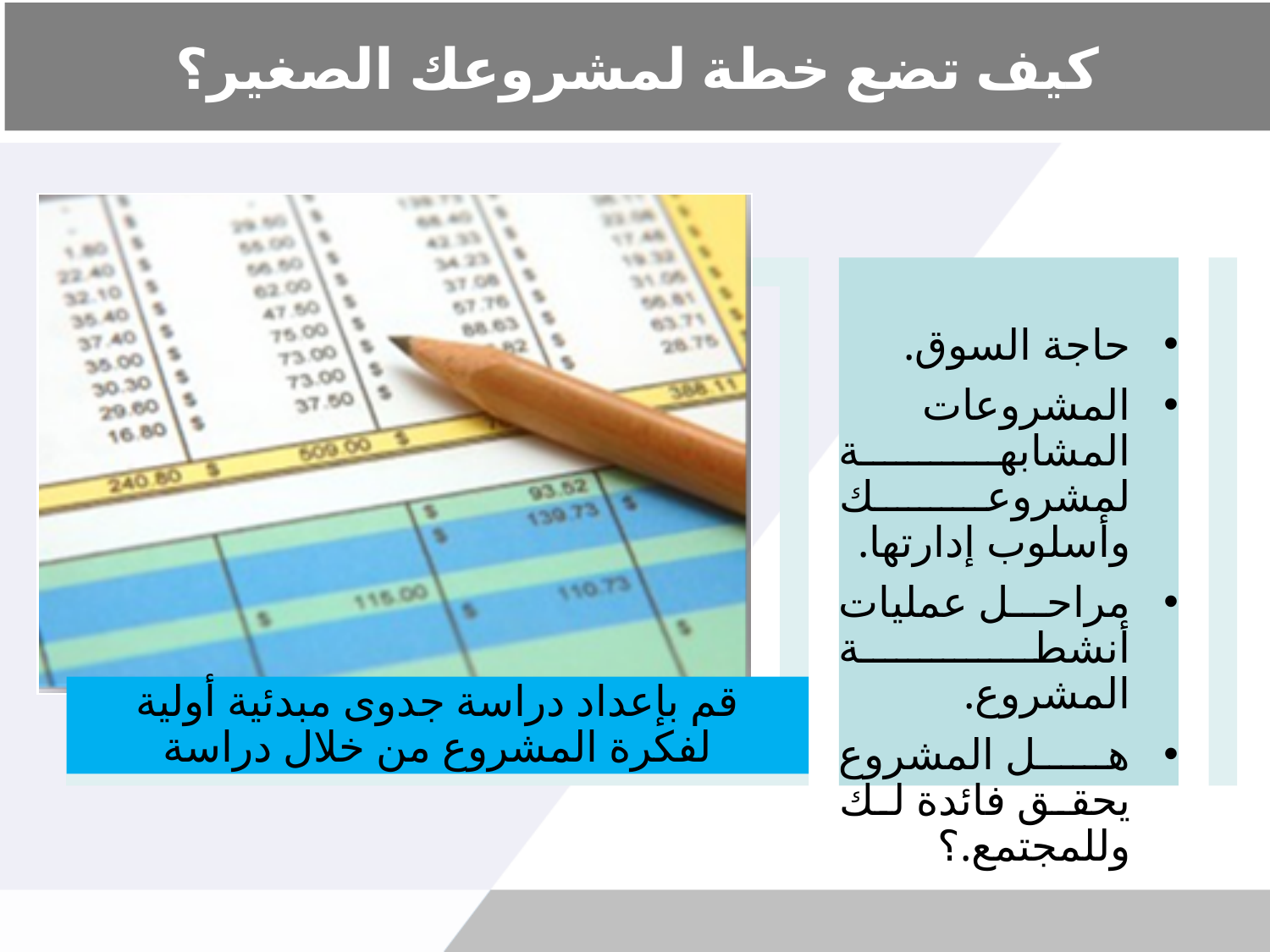

# كيف تضع خطة لمشروعك الصغير؟

حاجة السوق.
المشروعات المشابهة لمشروعك وأسلوب إدارتها.
مراحل عمليات أنشطة المشروع.
هل المشروع يحقق فائدة لك وللمجتمع.؟

قم بإعداد دراسة جدوى مبدئية أولية لفكرة المشروع من خلال دراسة